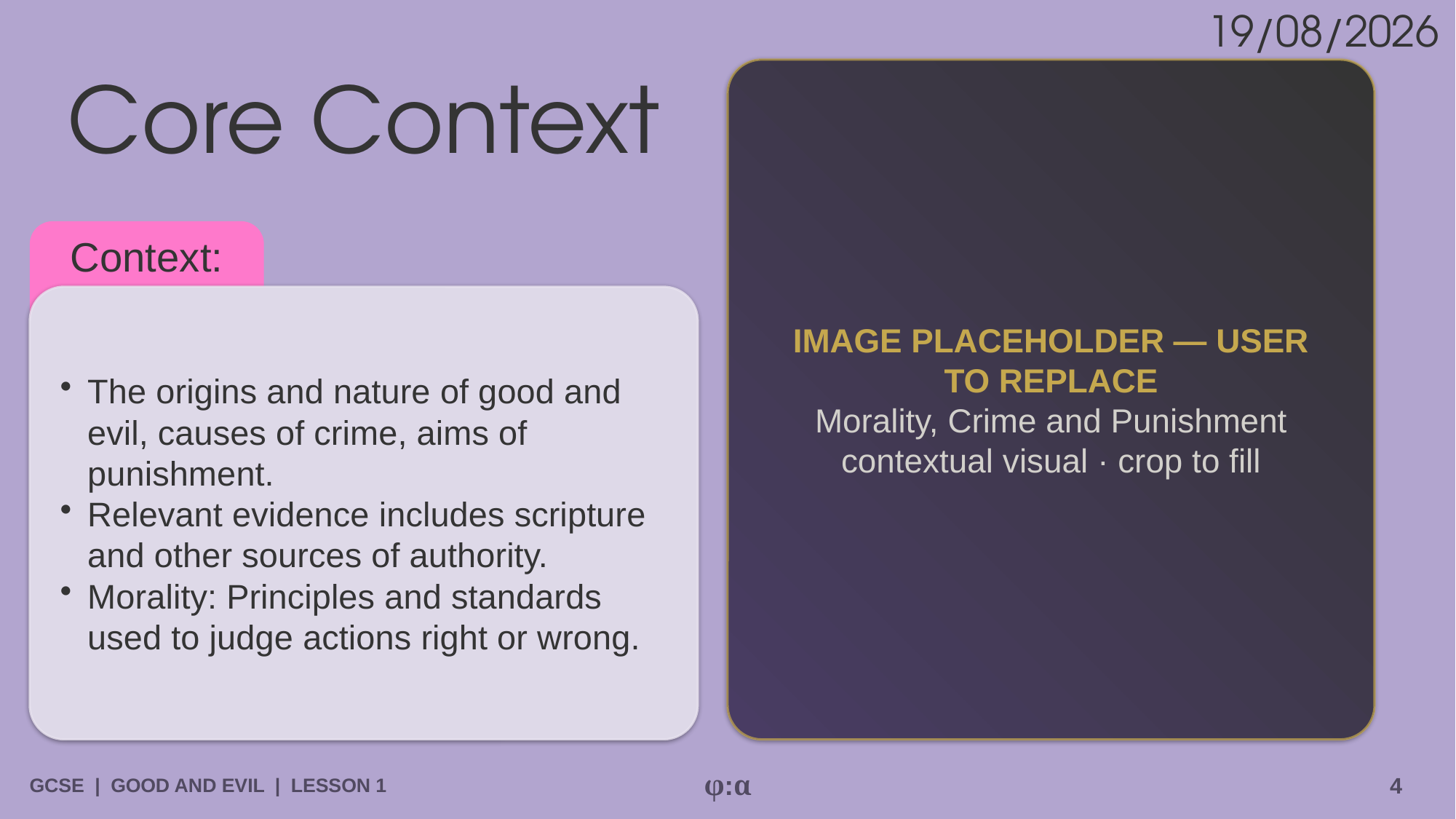

19/08/2026
# Core Context
IMAGE PLACEHOLDER — USER TO REPLACE
Morality, Crime and Punishment contextual visual · crop to fill
Context:
​The origins and nature of good and evil, causes of crime, aims of punishment.
​Relevant evidence includes scripture and other sources of authority.
​Morality: Principles and standards used to judge actions right or wrong.
GCSE  |  GOOD AND EVIL  |  LESSON 1
φ:α
4